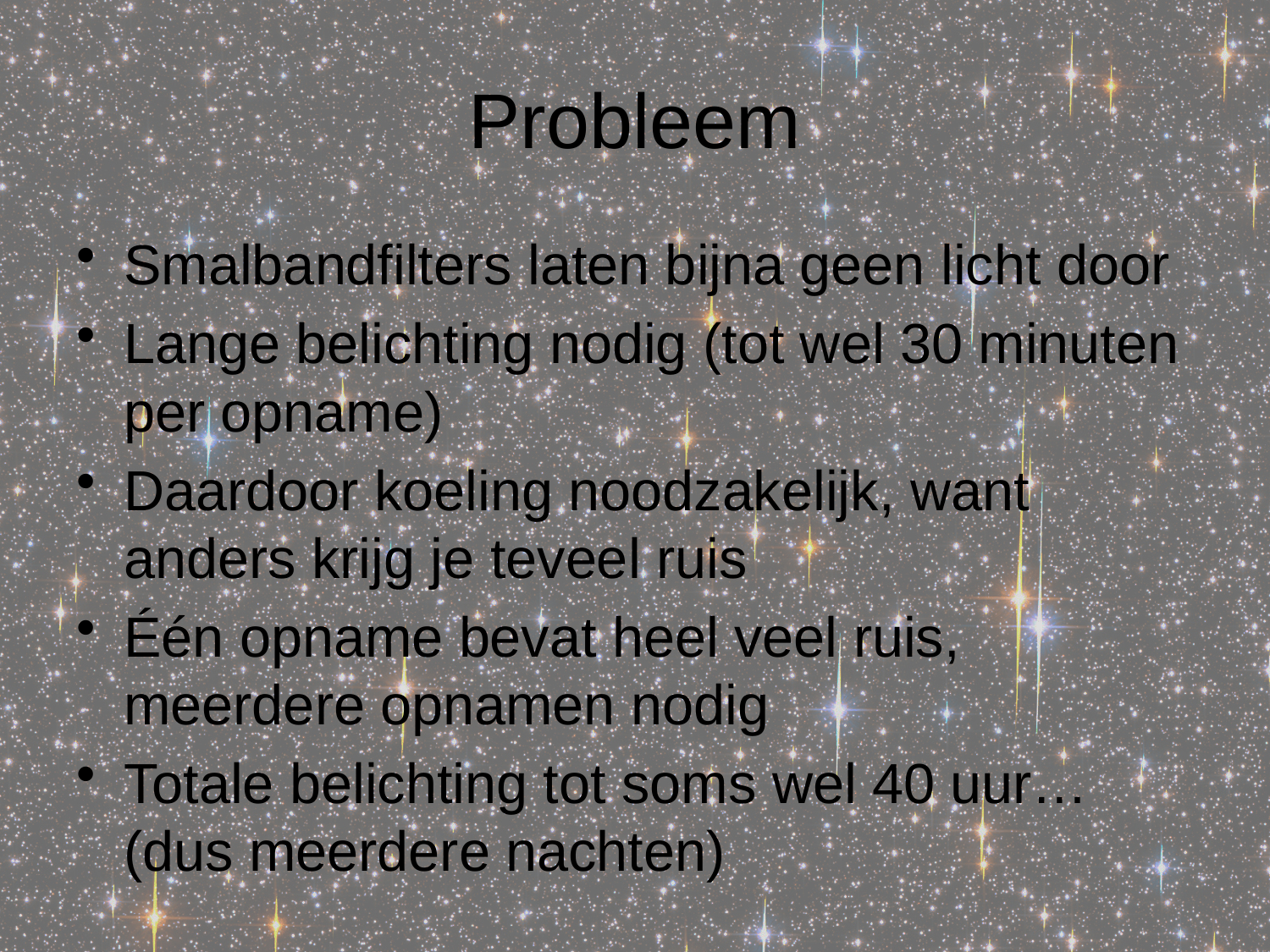

# Probleem
Smalbandfilters laten bijna geen licht door
Lange belichting nodig (tot wel 30 minuten per opname)
Daardoor koeling noodzakelijk, want anders krijg je teveel ruis
Één opname bevat heel veel ruis, meerdere opnamen nodig
Totale belichting tot soms wel 40 uur… (dus meerdere nachten)